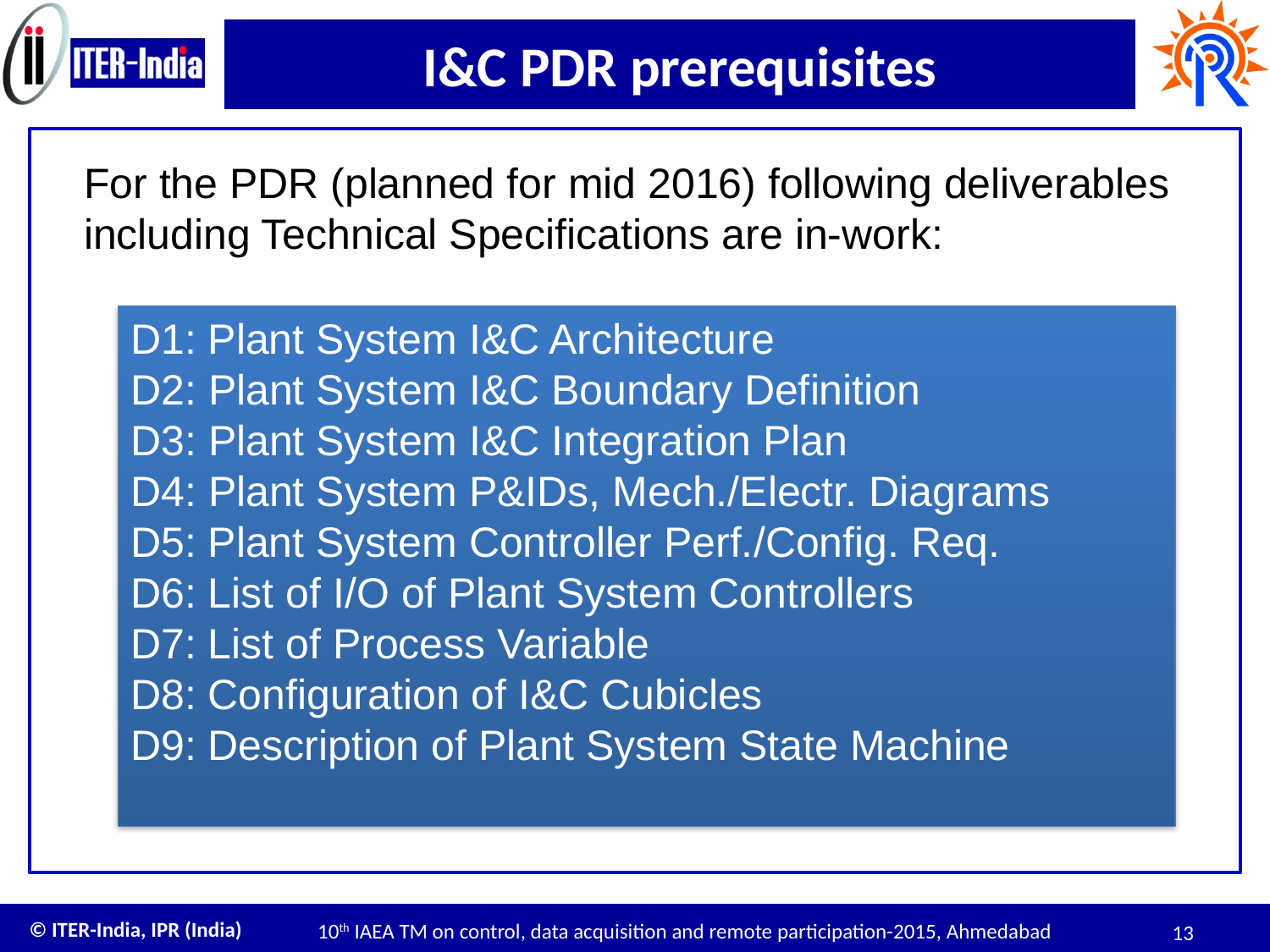

# I&C PDR prerequisites

For the PDR (planned for mid 2016) following deliverables
including Technical Specifications are in-work:
D1: Plant System I&C Architecture
D2: Plant System I&C Boundary Definition
D3: Plant System I&C Integration Plan
D4: Plant System P&IDs, Mech./Electr. Diagrams
D5: Plant System Controller Perf./Config. Req.
D6: List of I/O of Plant System Controllers
D7: List of Process Variable
D8: Configuration of I&C Cubicles
D9: Description of Plant System State Machine

10th IAEA TM on control, data acquisition and remote participation-2015, Ahmedabad
13